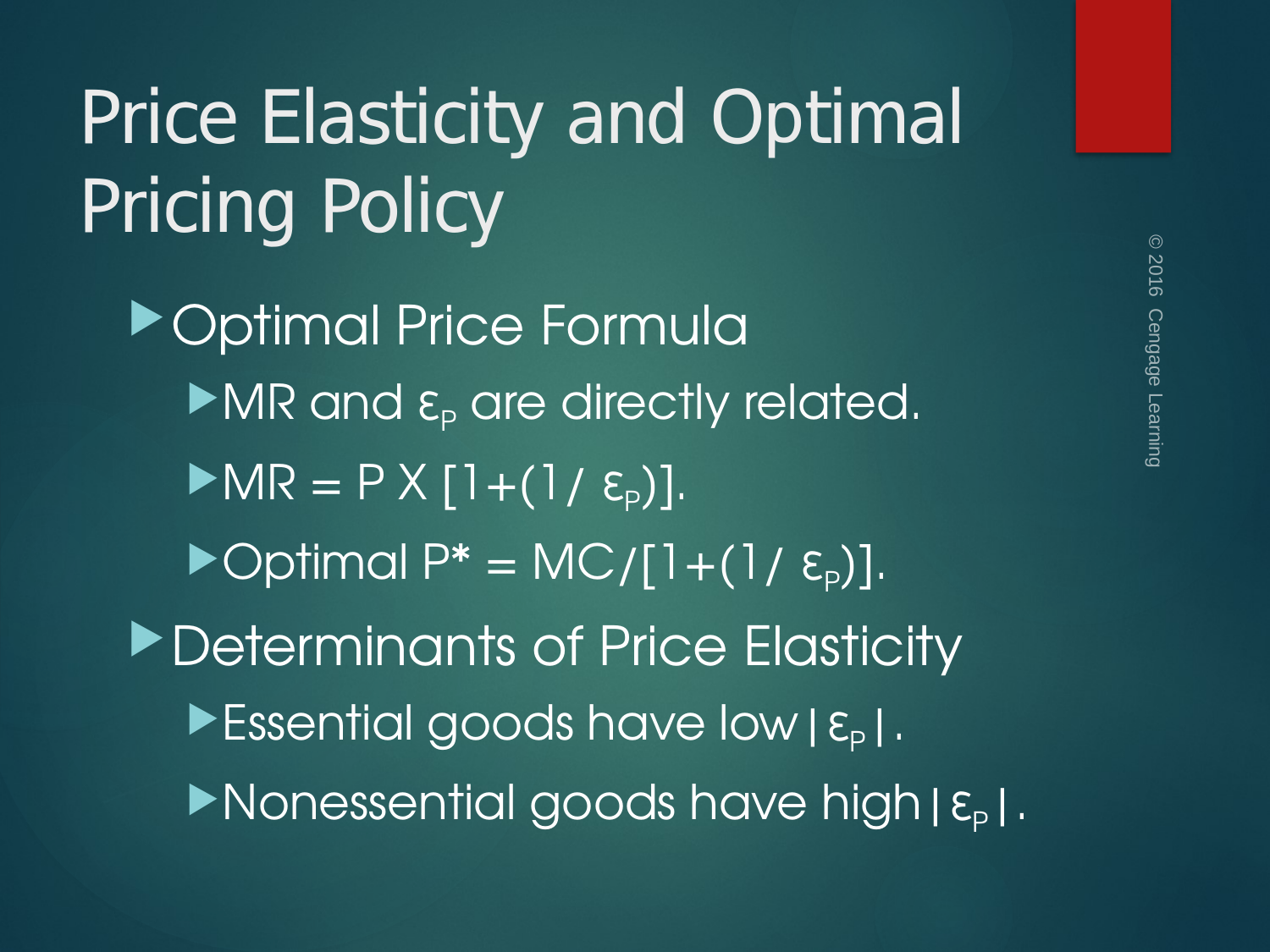

# Price Elasticity and Optimal Pricing Policy
Optimal Price Formula
MR and εP are directly related.
MR = P X [1+(1/ εP)].
Optimal P* = MC/[1+(1/ εP)].
Determinants of Price Elasticity
Essential goods have low│εP│.
Nonessential goods have high│εP│.
© 2016  Cengage Learning